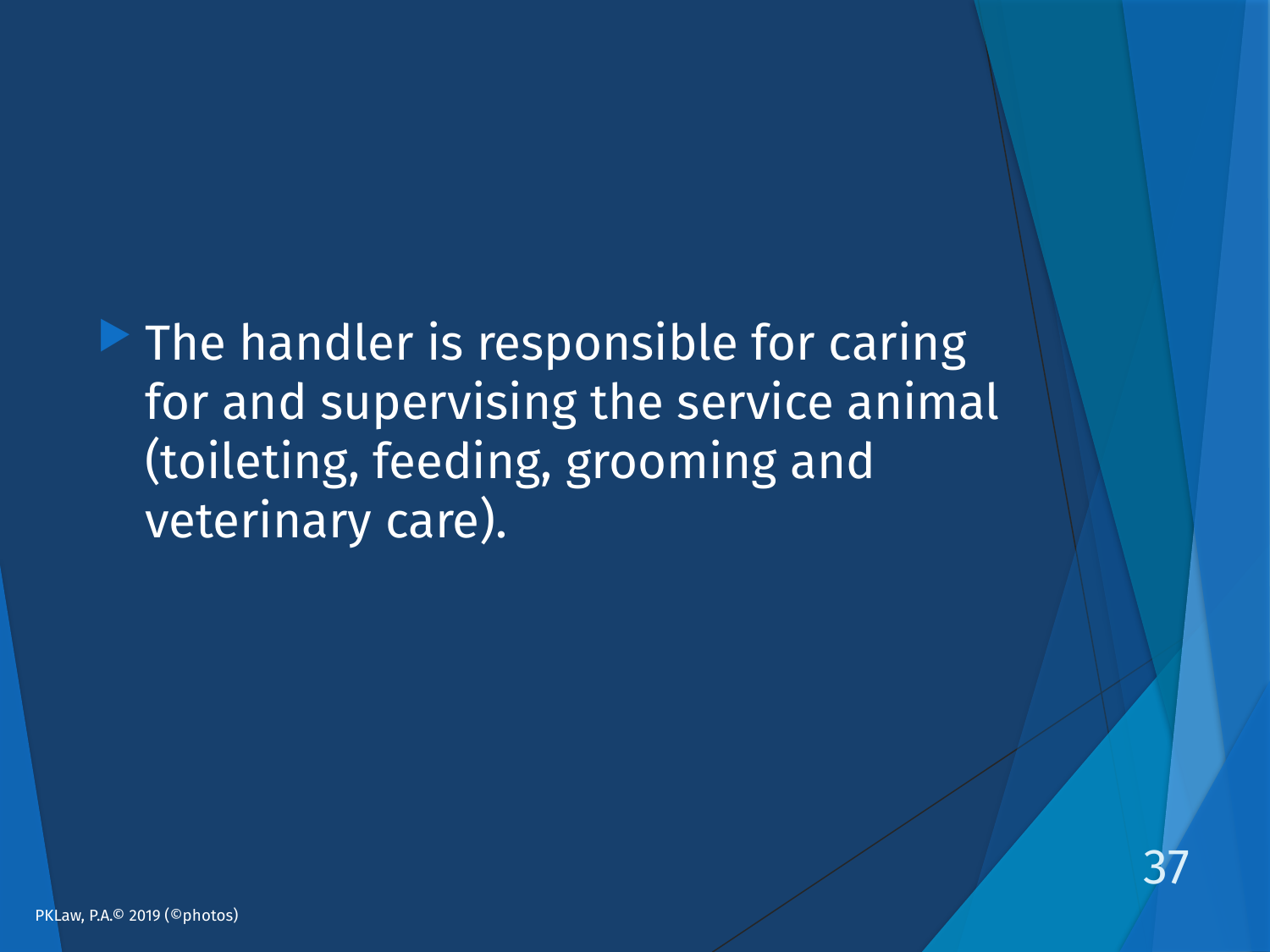

#
The handler is responsible for caring for and supervising the service animal (toileting, feeding, grooming and veterinary care).
37
PKLaw, P.A.© 2019 (©photos)